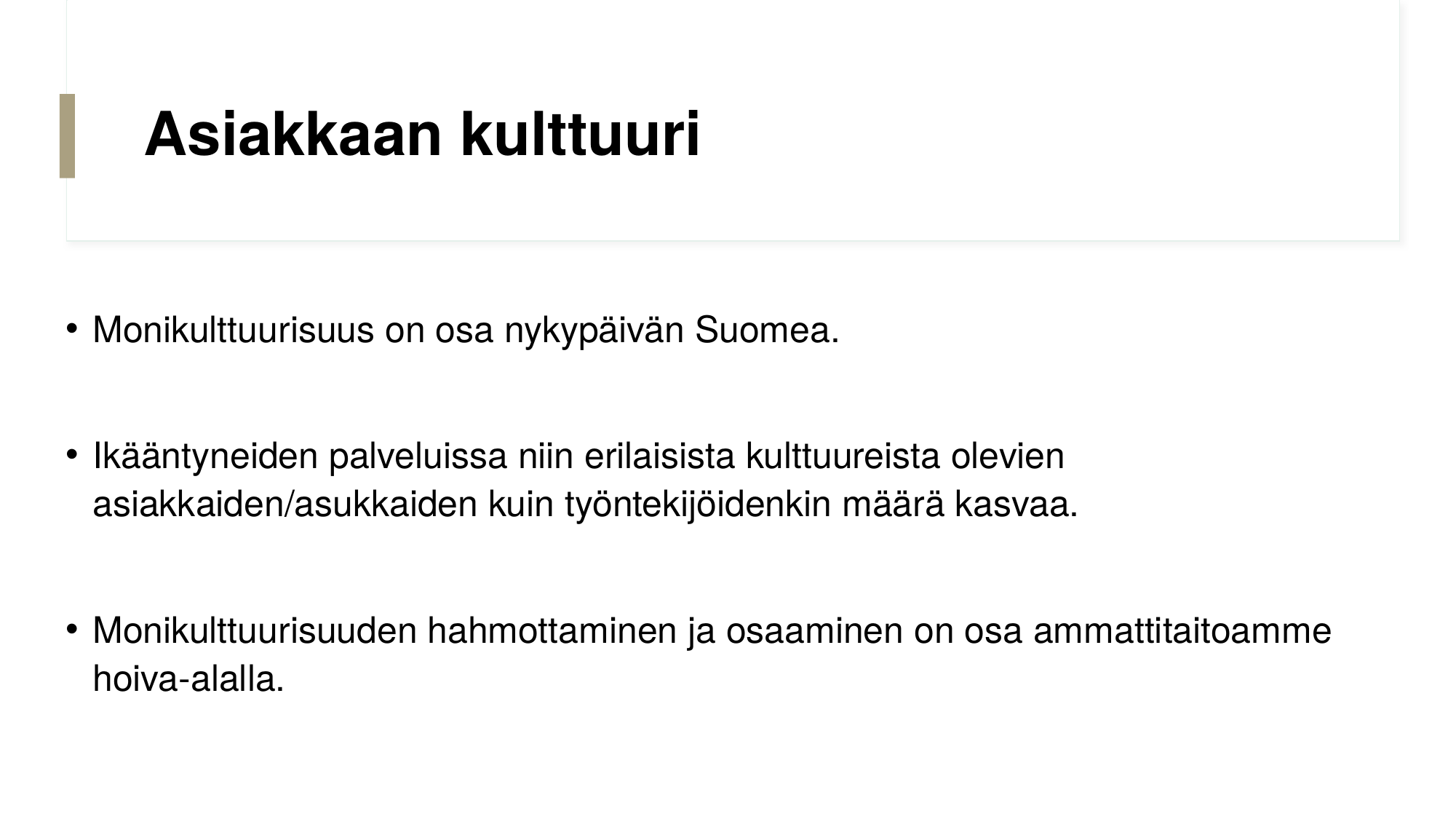

# Asiakkaan kulttuuri
Monikulttuurisuus on osa nykypäivän Suomea.

Ikääntyneiden palveluissa niin erilaisista kulttuureista olevien asiakkaiden/asukkaiden kuin työntekijöidenkin määrä kasvaa.

Monikulttuurisuuden hahmottaminen ja osaaminen on osa ammattitaitoamme hoiva-alalla.